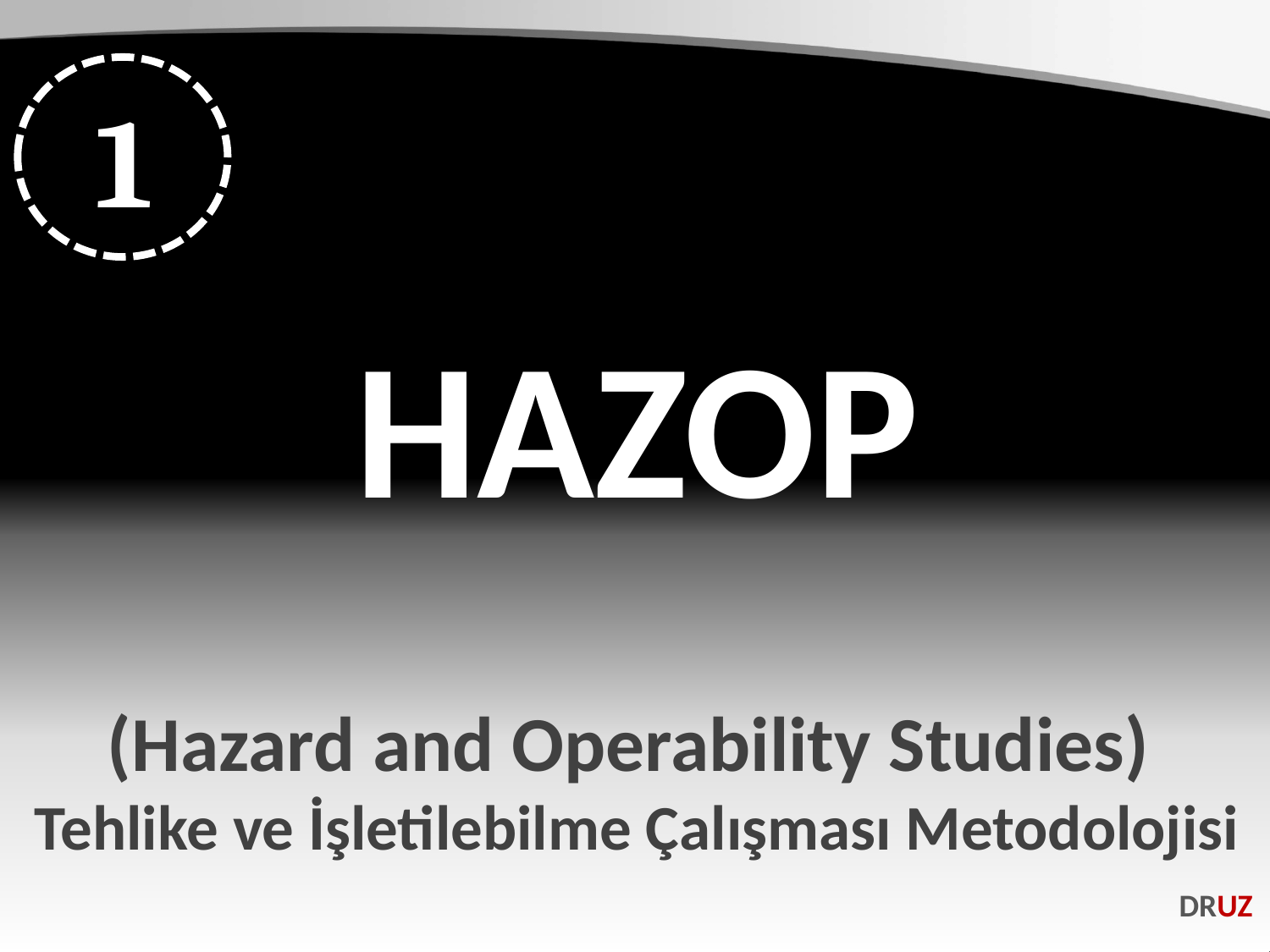

1

HAZOP
(Hazard and Operability Studies)
Tehlike ve İşletilebilme Çalışması Metodolojisi
DRUZ